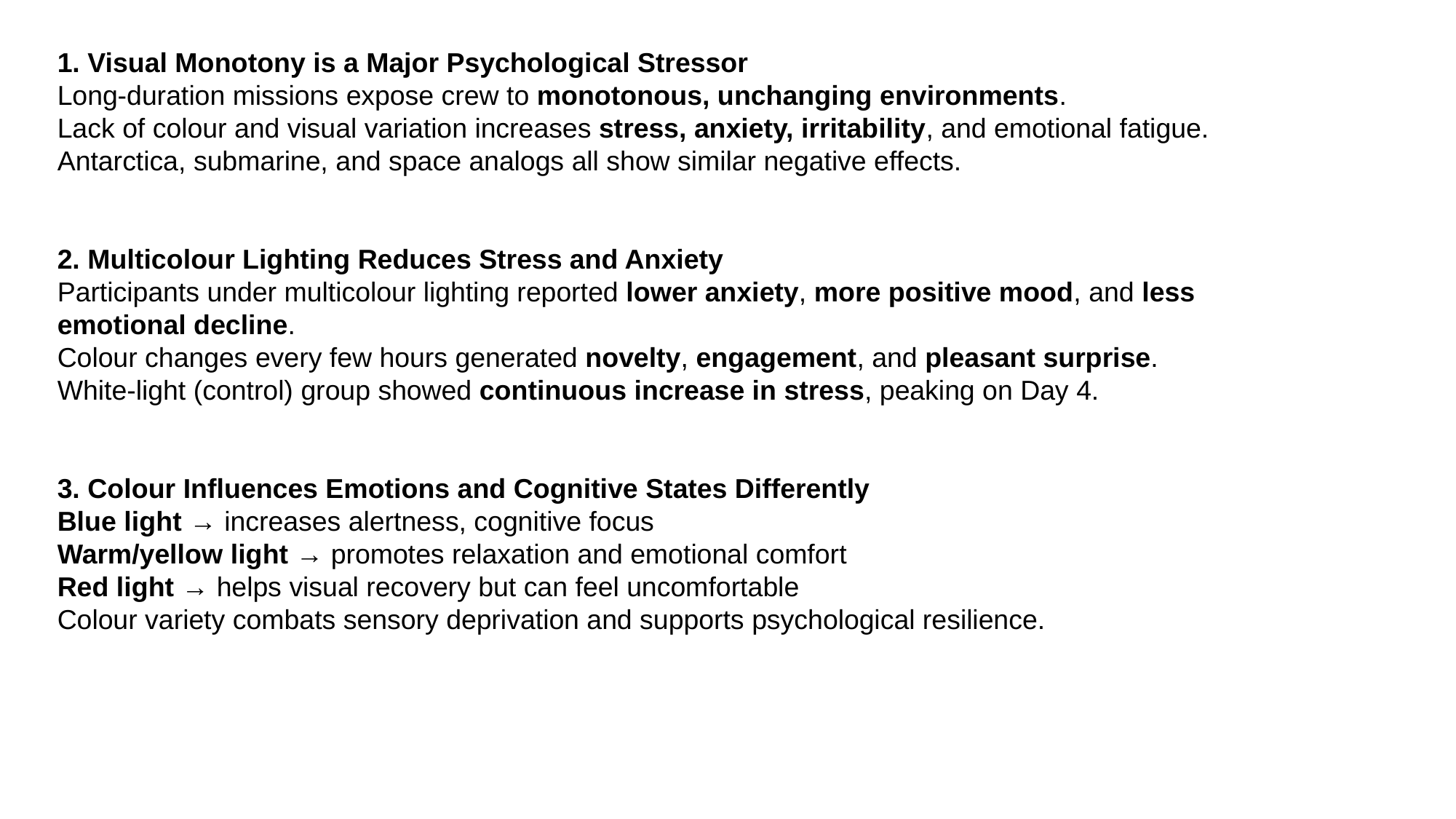

1. Visual Monotony is a Major Psychological Stressor
Long-duration missions expose crew to monotonous, unchanging environments.
Lack of colour and visual variation increases stress, anxiety, irritability, and emotional fatigue.
Antarctica, submarine, and space analogs all show similar negative effects.

2. Multicolour Lighting Reduces Stress and Anxiety
Participants under multicolour lighting reported lower anxiety, more positive mood, and less emotional decline.
Colour changes every few hours generated novelty, engagement, and pleasant surprise.
White-light (control) group showed continuous increase in stress, peaking on Day 4.

3. Colour Influences Emotions and Cognitive States Differently
Blue light → increases alertness, cognitive focus
Warm/yellow light → promotes relaxation and emotional comfort
Red light → helps visual recovery but can feel uncomfortable
Colour variety combats sensory deprivation and supports psychological resilience.